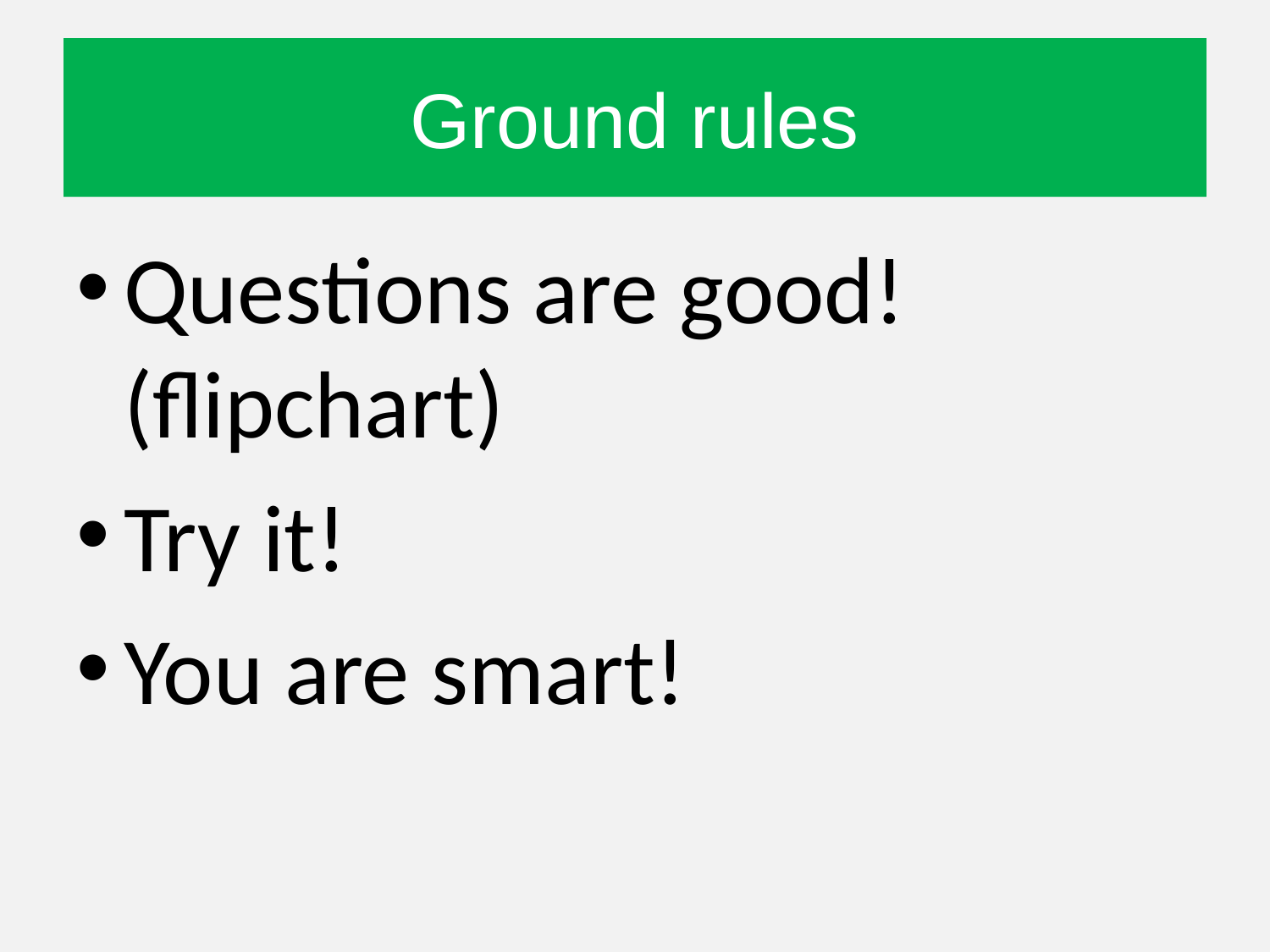

# Ground rules
Questions are good! (flipchart)
Try it!
You are smart!